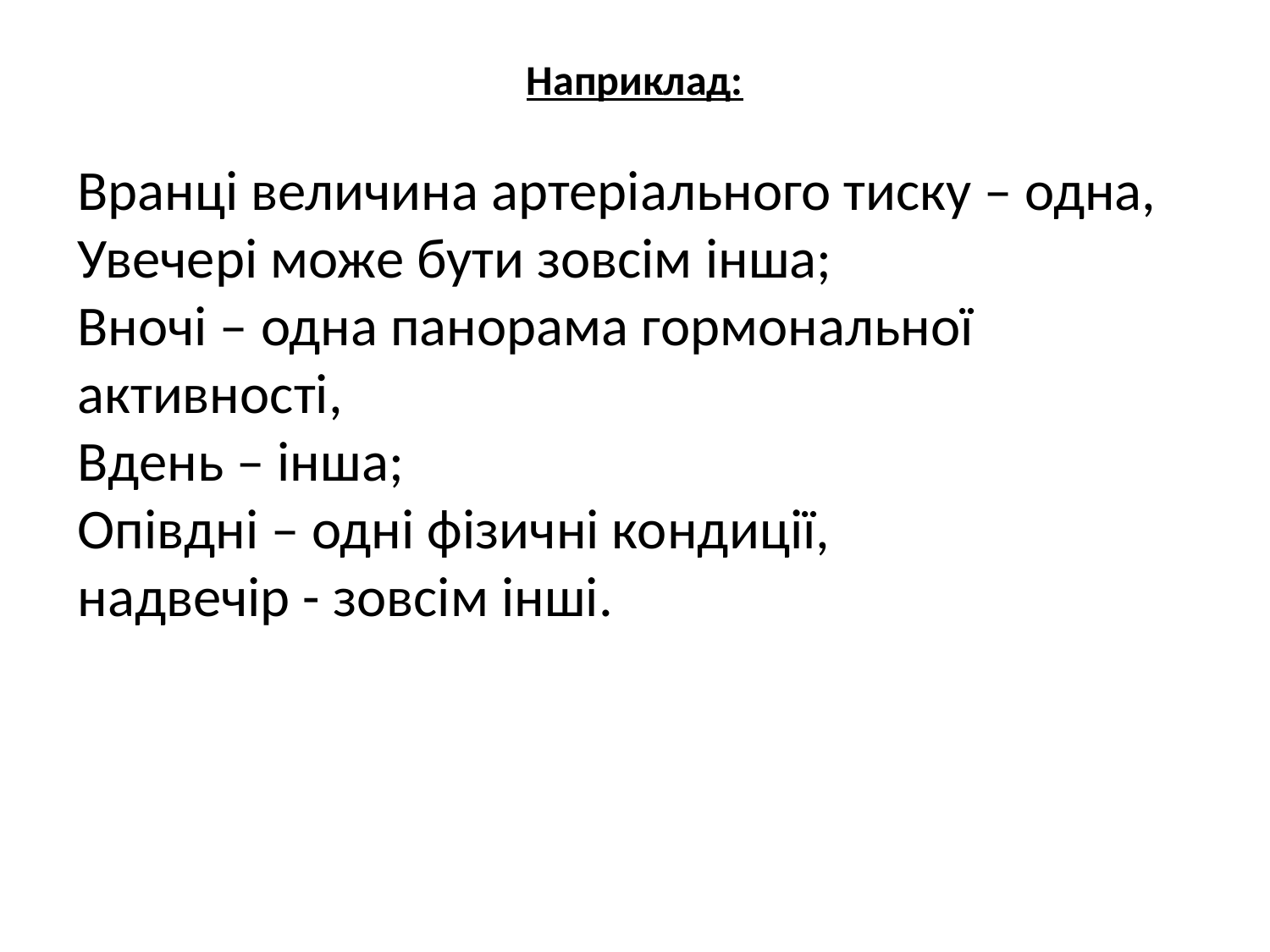

Наприклад:

Вранці величина артеріального тиску – одна,
Увечері може бути зовсім інша;
Вночі – одна панорама гормональної активності,
Вдень – інша;
Опівдні – одні фізичні кондиції,
надвечір - зовсім інші.